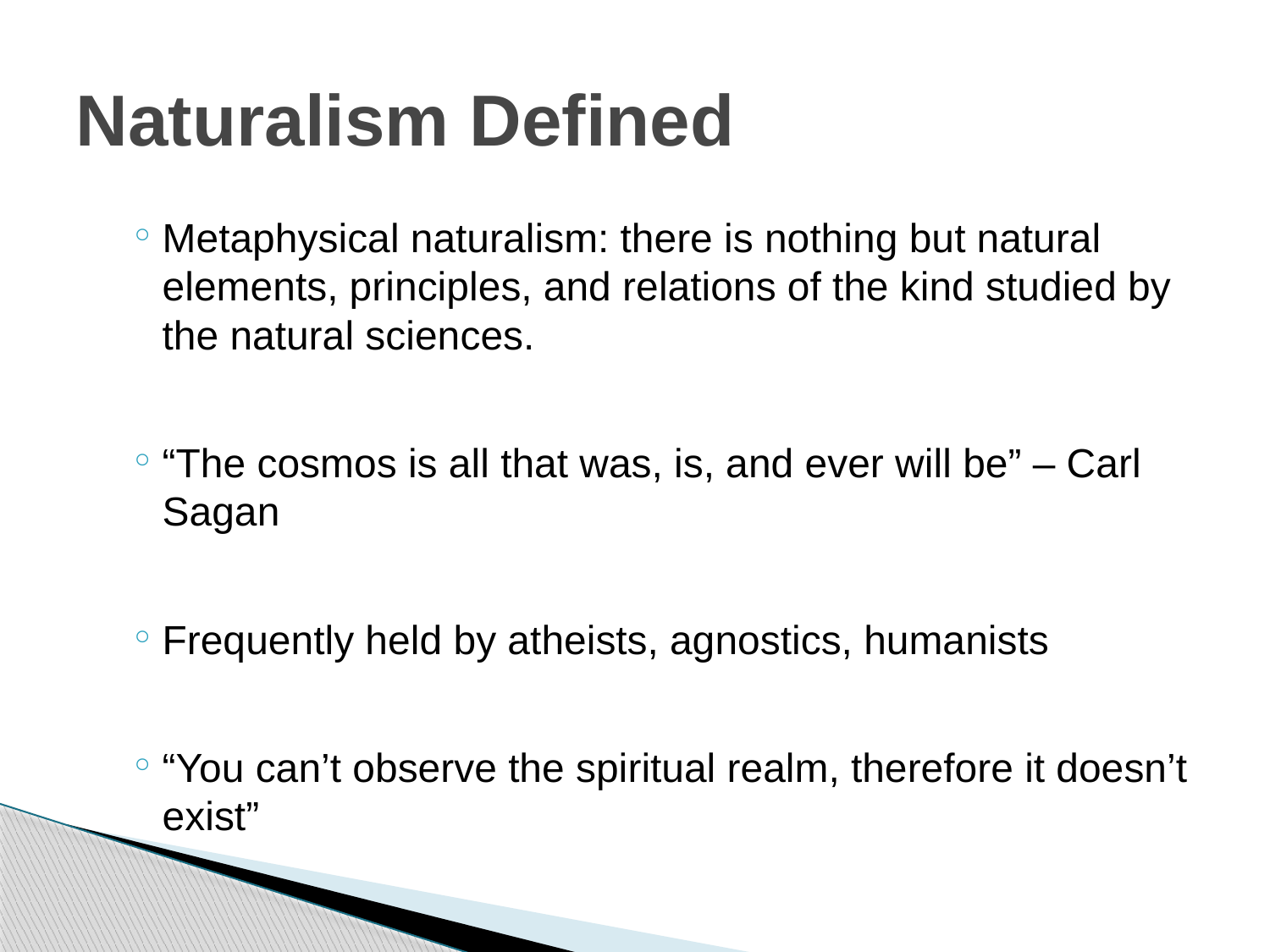

# Naturalism Defined
Metaphysical naturalism: there is nothing but natural elements, principles, and relations of the kind studied by the natural sciences.

“The cosmos is all that was, is, and ever will be” – Carl Sagan

Frequently held by atheists, agnostics, humanists

“You can’t observe the spiritual realm, therefore it doesn’t exist”